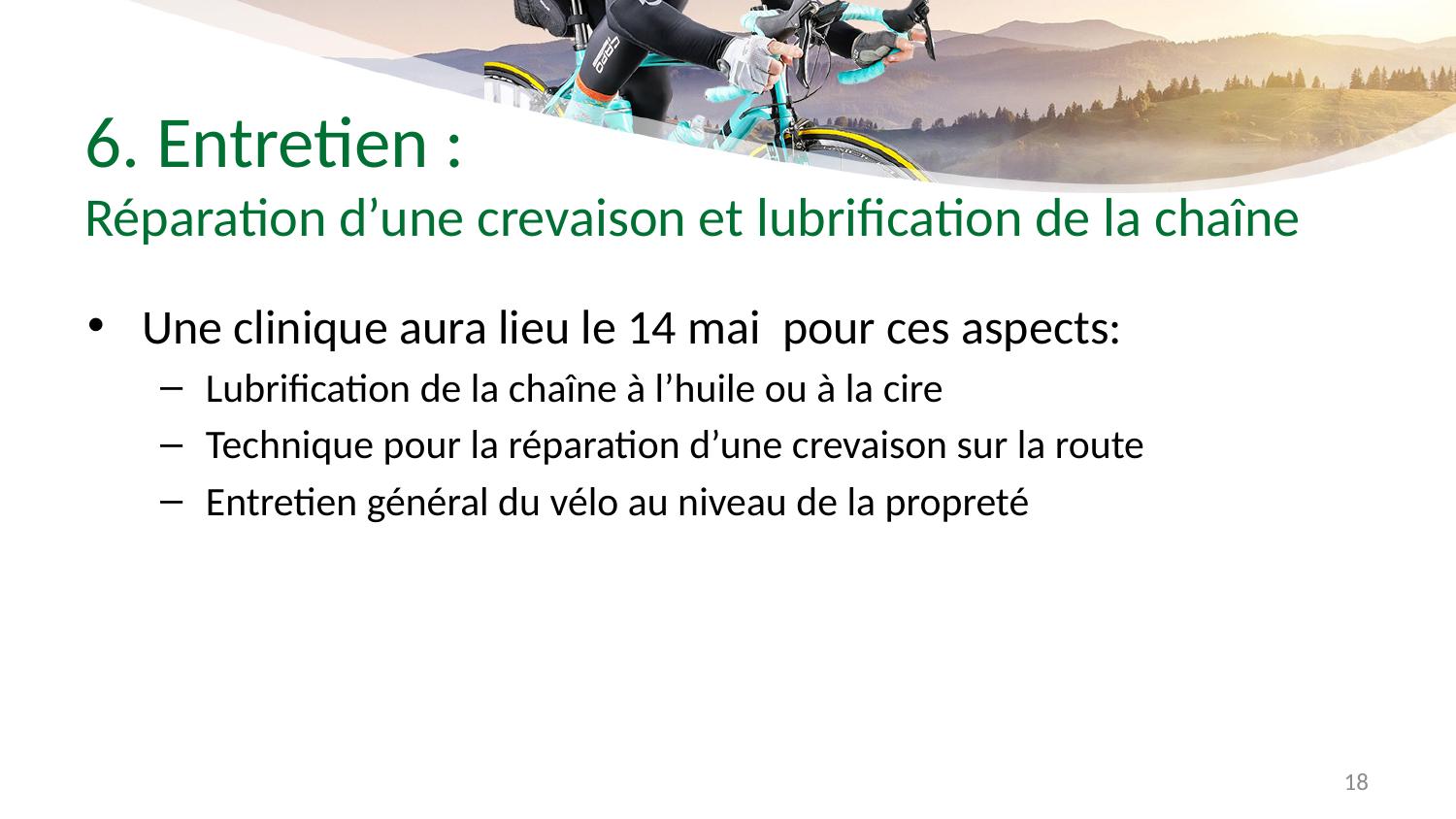

# 6. Entretien : Réparation d’une crevaison et lubrification de la chaîne
Une clinique aura lieu le 14 mai  pour ces aspects:
Lubrification de la chaîne à l’huile ou à la cire
Technique pour la réparation d’une crevaison sur la route
Entretien général du vélo au niveau de la propreté

18